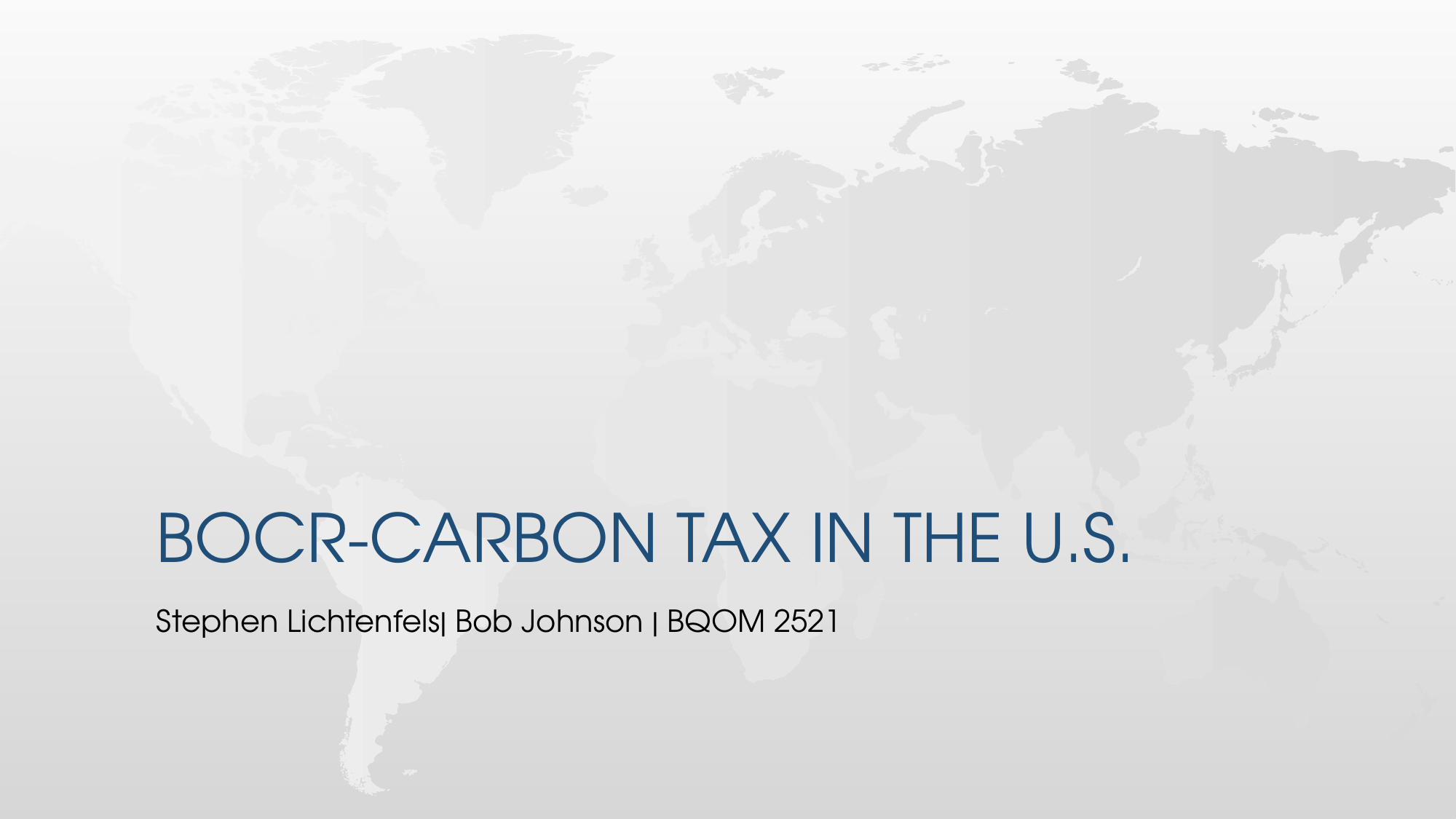

# BOCR-Carbon tax in the U.s.
Stephen Lichtenfels| Bob Johnson | BQOM 2521